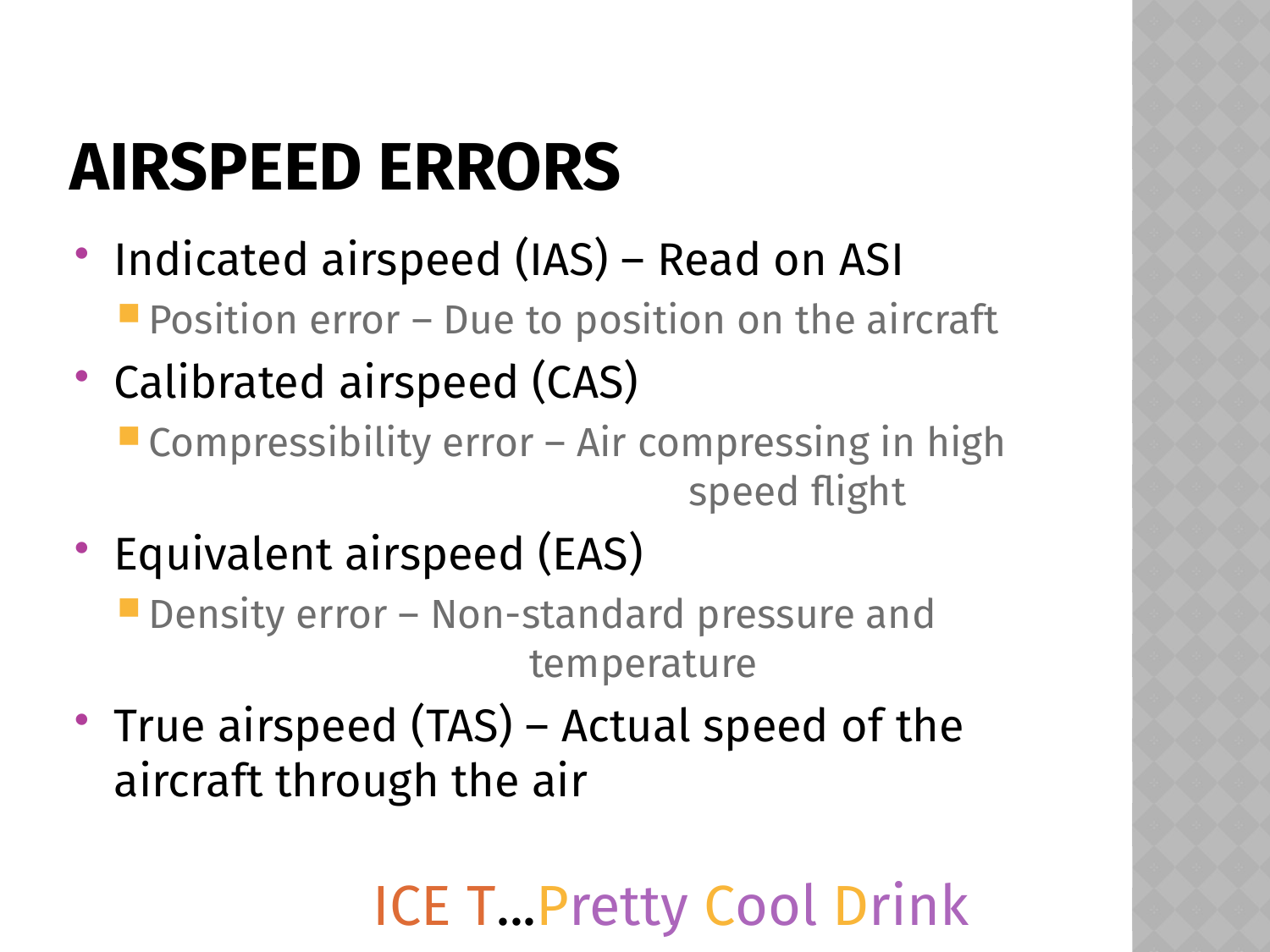

# Airspeed Errors
Indicated airspeed (IAS) – Read on ASI
Position error – Due to position on the aircraft
Calibrated airspeed (CAS)
Compressibility error – Air compressing in high 					   speed flight
Equivalent airspeed (EAS)
Density error – Non-standard pressure and 				temperature
True airspeed (TAS) – Actual speed of the aircraft through the air
ICE T...Pretty Cool Drink